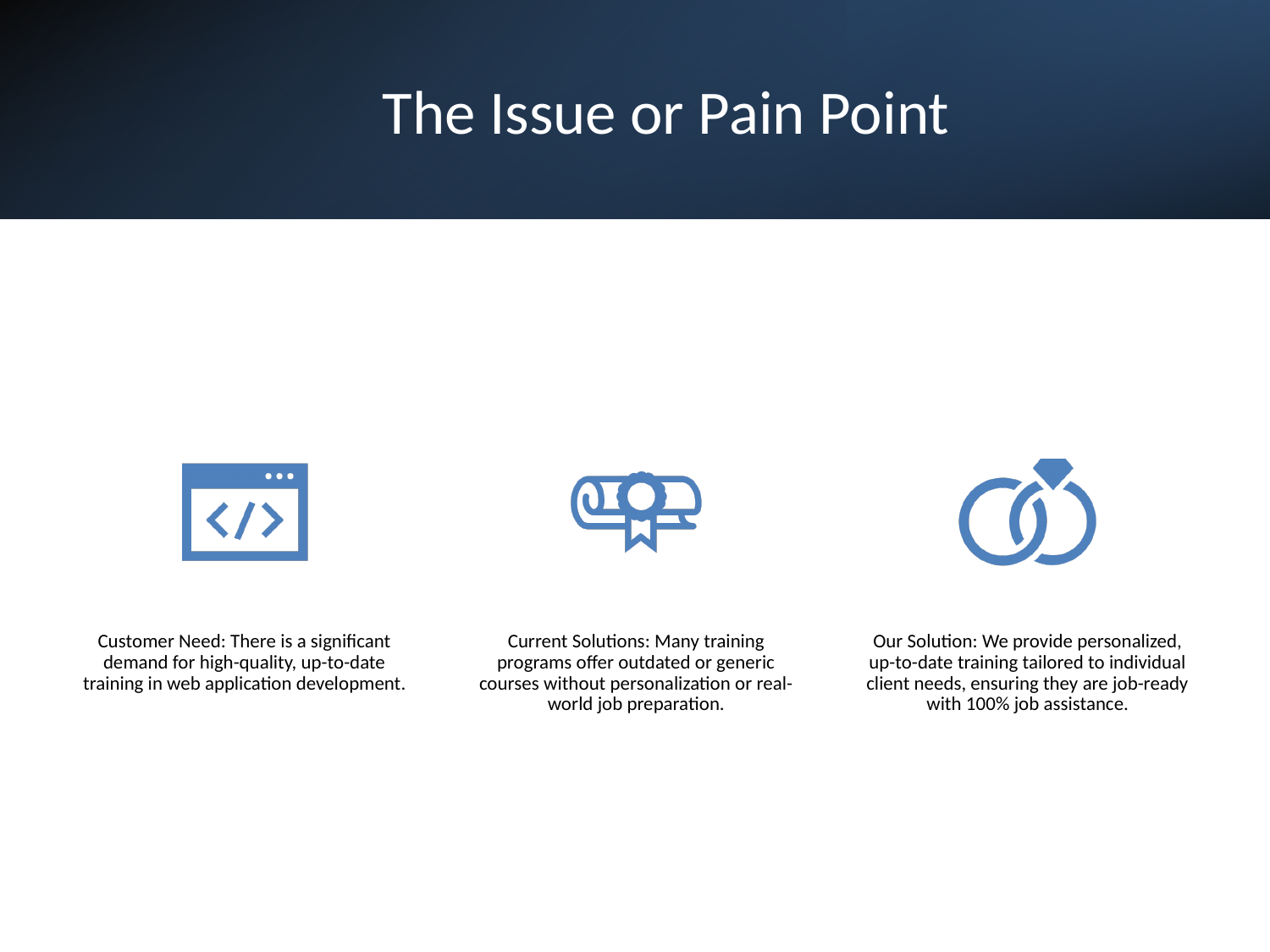

# The Issue or Pain Point
Customer Need: There is a significant demand for high-quality, up-to-date training in web application development.
Current Solutions: Many training programs offer outdated or generic courses without personalization or real-world job preparation.
Our Solution: We provide personalized, up-to-date training tailored to individual client needs, ensuring they are job-ready with 100% job assistance.